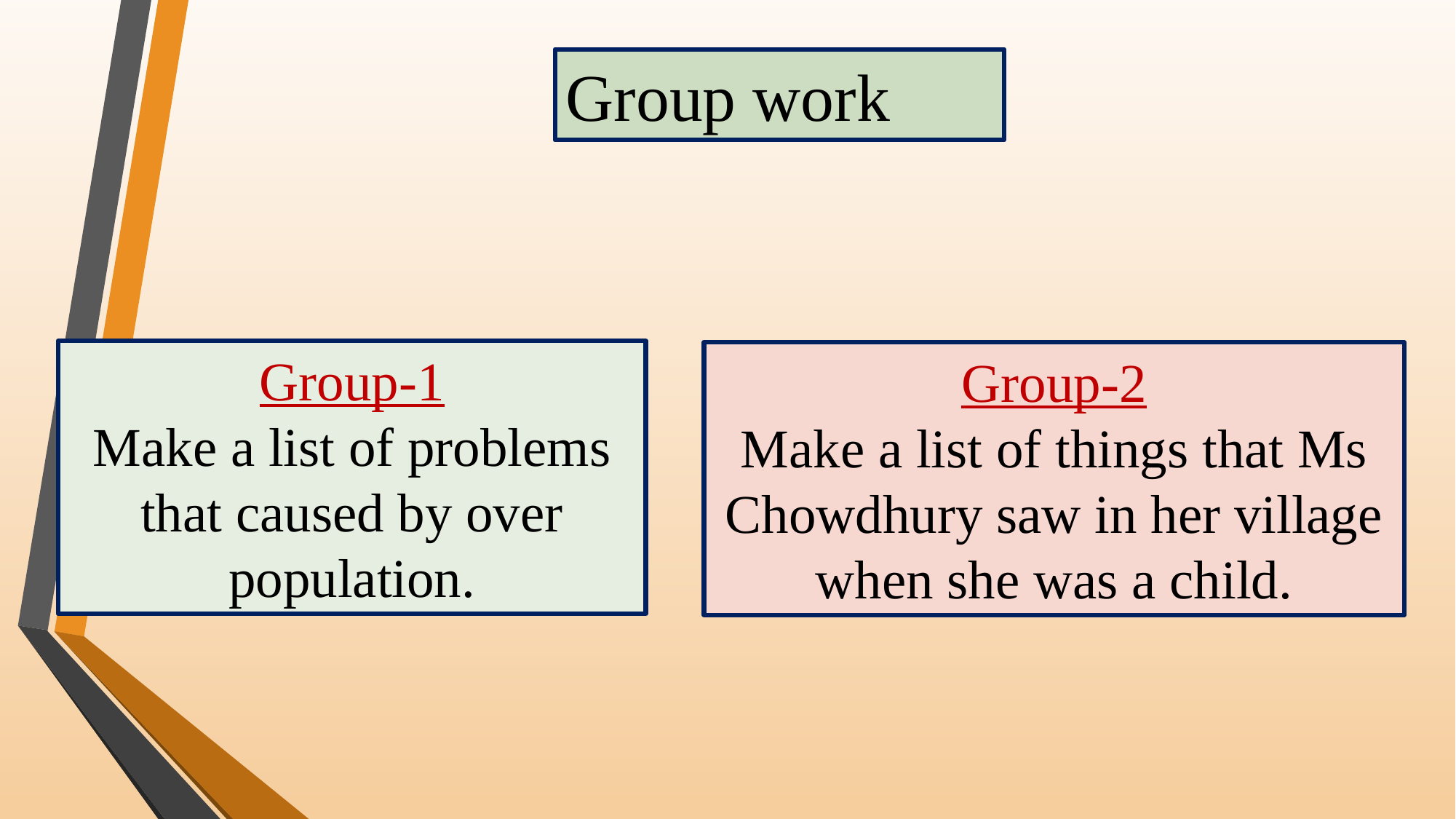

Group work
Group-1
Make a list of problems that caused by over population.
Group-2
Make a list of things that Ms Chowdhury saw in her village when she was a child.